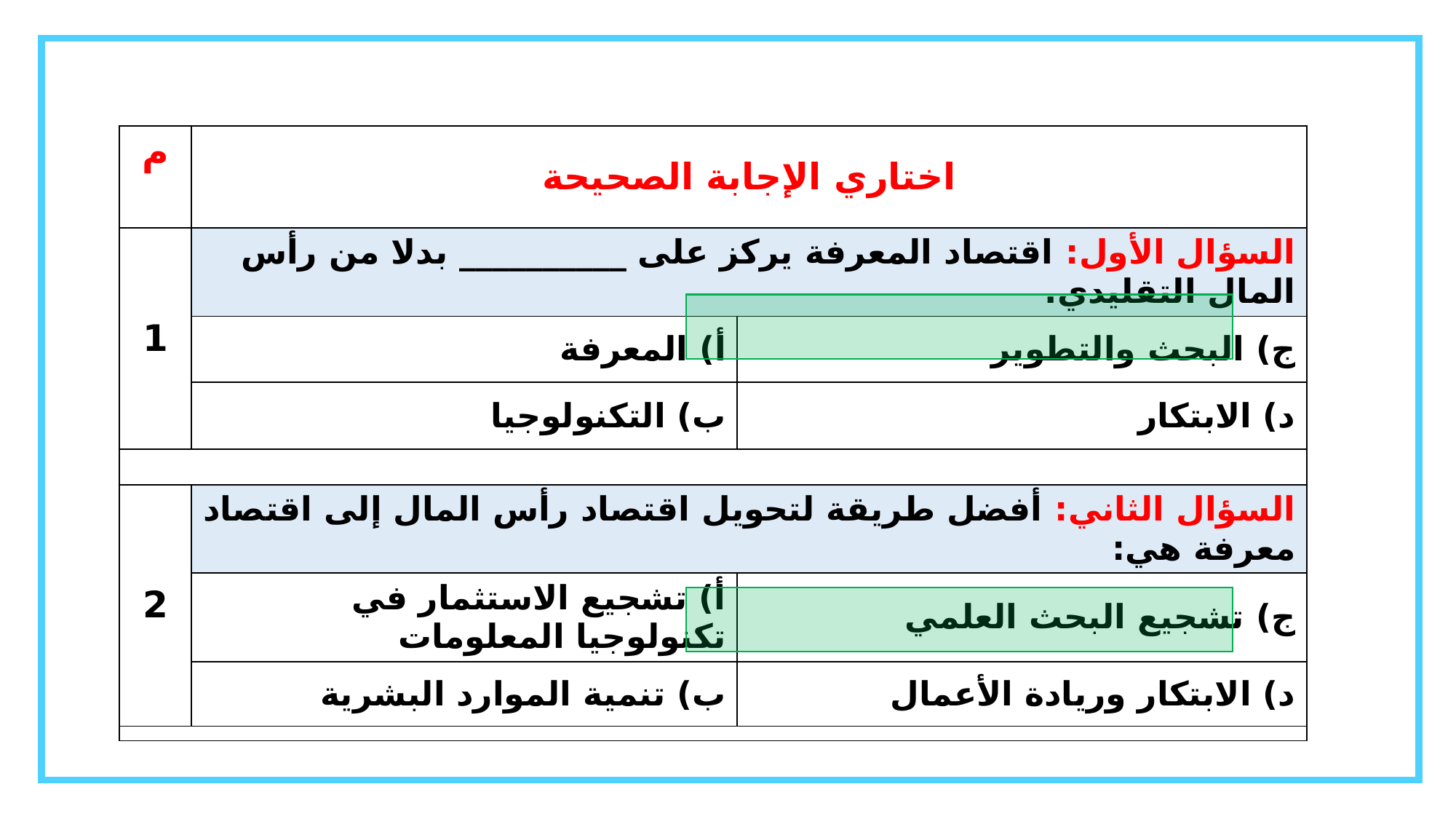

| م | اختاري الإجابة الصحيحة |  |
| --- | --- | --- |
| 1 | السؤال الأول: اقتصاد المعرفة يركز على \_\_\_\_\_\_\_\_\_\_ بدلا من رأس المال التقليدي. |  |
|  | أ) المعرفة | ج) البحث والتطوير |
|  | ب) التكنولوجيا | د) الابتكار |
|  |  |  |
| 2 | السؤال الثاني: أفضل طريقة لتحويل اقتصاد رأس المال إلى اقتصاد معرفة هي: |  |
|  | أ) تشجيع الاستثمار في تكنولوجيا المعلومات | ج) تشجيع البحث العلمي |
|  | ب) تنمية الموارد البشرية | د) الابتكار وريادة الأعمال |
|  |  |  |